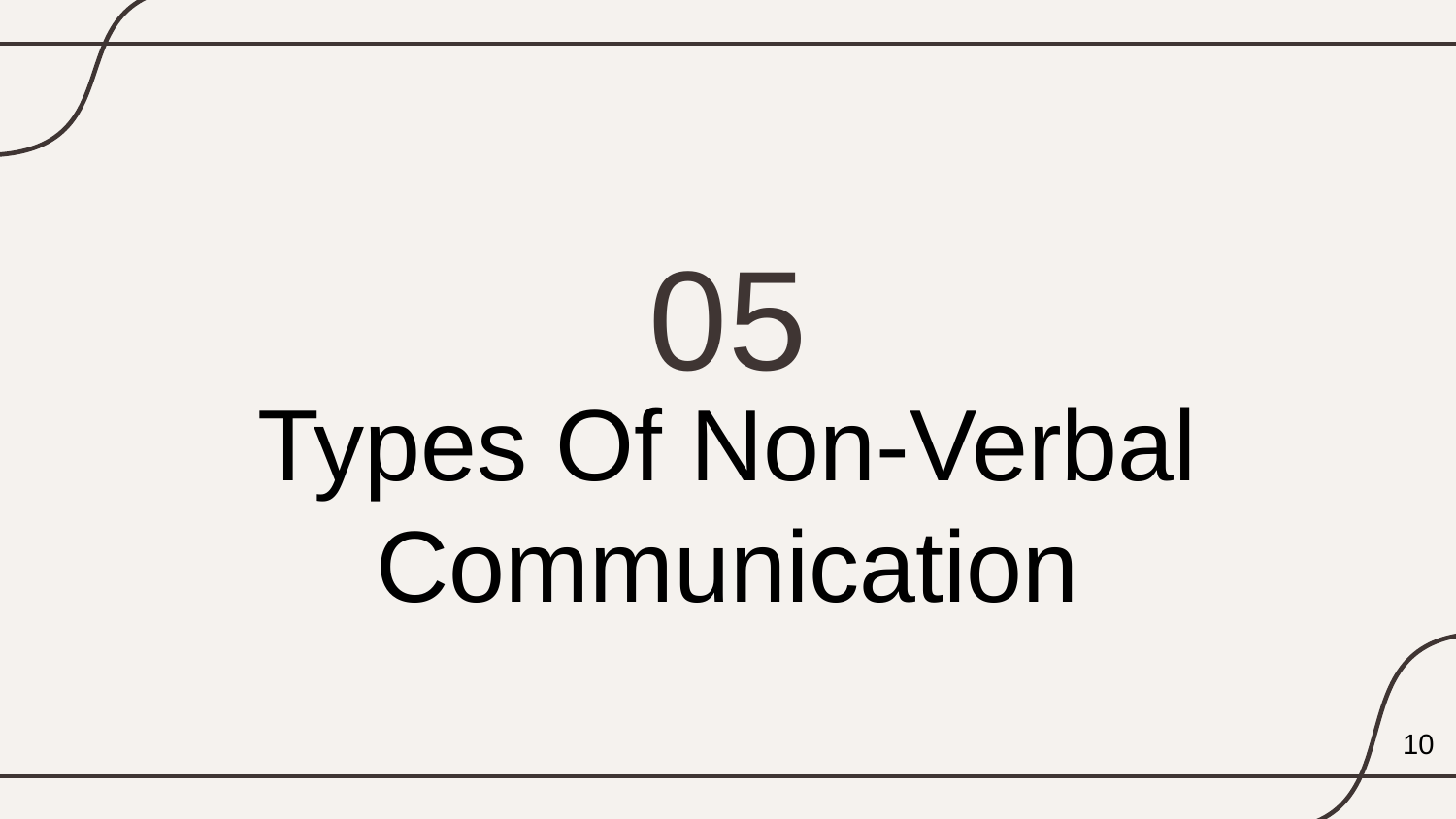

05
# Types Of Non-Verbal Communication
10